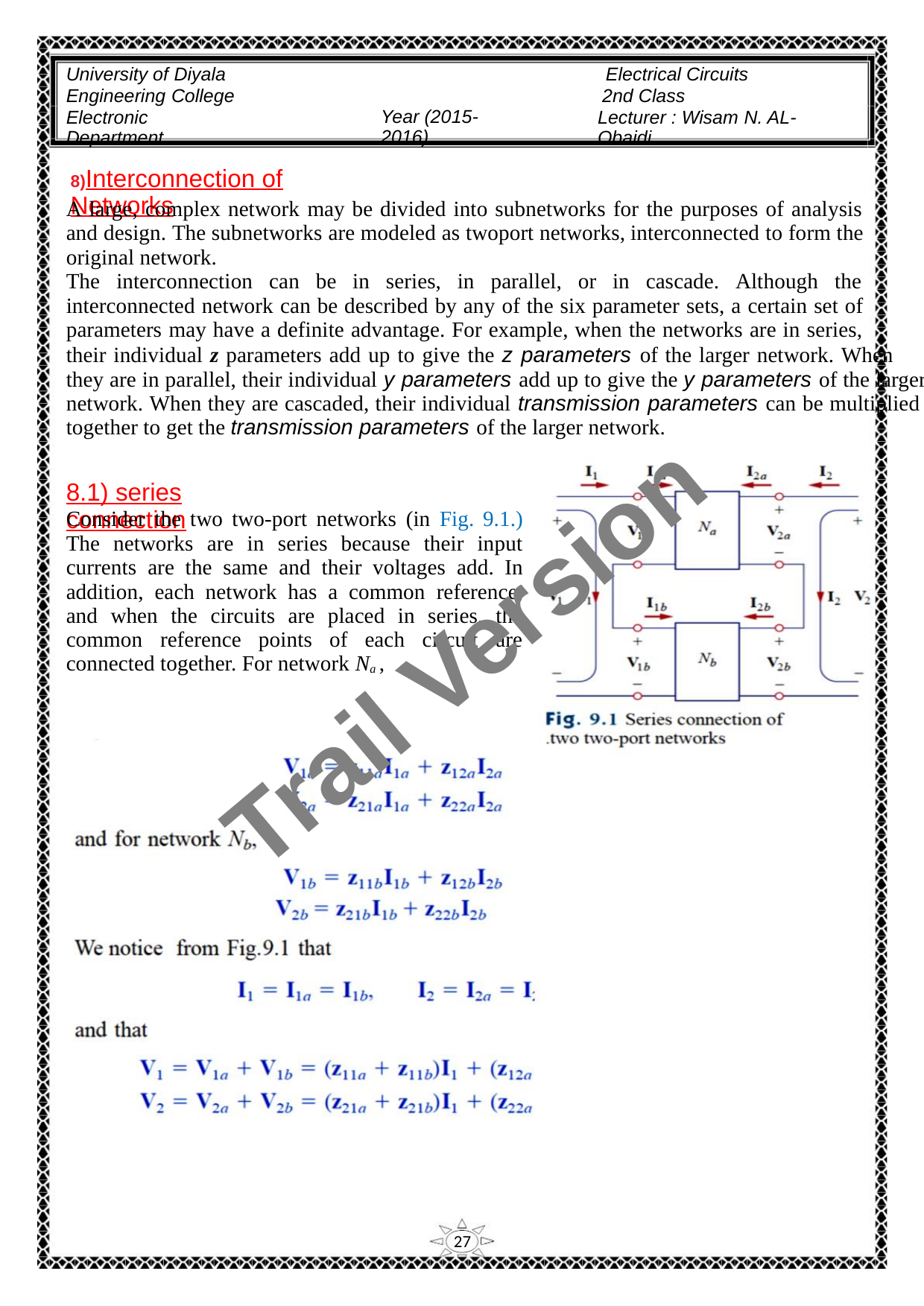

University of Diyala
Engineering College
Electronic Department
Electrical Circuits
2nd Class
Lecturer : Wisam N. AL-Obaidi
Year (2015-2016)
8)Interconnection of Networks
A large, complex network may be divided into subnetworks for the purposes of analysis
and design. The subnetworks are modeled as twoport networks, interconnected to form the
original network.
The interconnection can be in series, in parallel, or in cascade. Although the
interconnected network can be described by any of the six parameter sets, a certain set of
parameters may have a definite advantage. For example, when the networks are in series,
their individual z parameters add up to give the z parameters of the larger network. When
they are in parallel, their individual y parameters add up to give the y parameters of the larger
network. When they are cascaded, their individual transmission parameters can be multiplied
together to get the transmission parameters of the larger network.
8.1) series connection
Consider the two two-port networks (in Fig. 9.1.)
The networks are in series because their input
currents are the same and their voltages add. In
addition, each network has a common reference,
and when the circuits are placed in series, the
common reference points of each circuit are
connected together. For network Na ,
Trail Version
Trail Version
Trail Version
Trail Version
Trail Version
Trail Version
Trail Version
Trail Version
Trail Version
Trail Version
Trail Version
Trail Version
Trail Version
27